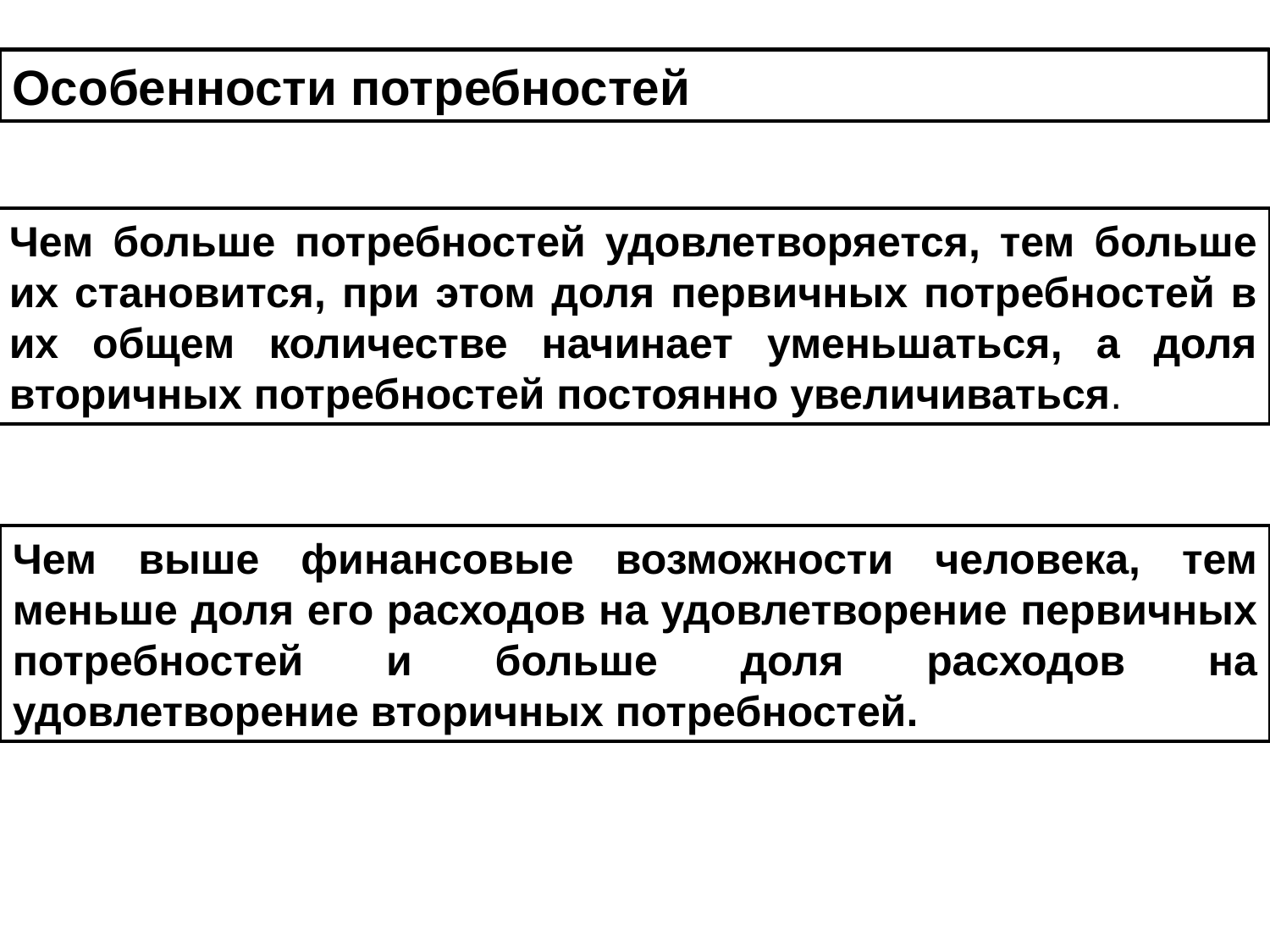

Особенности потребностей
Чем больше потребностей удовлетворяется, тем больше их становится, при этом доля первичных потребностей в их общем количестве начинает уменьшаться, а доля вторичных потребностей постоянно увеличиваться.
Чем выше финансовые возможности человека, тем меньше доля его расходов на удовлетворение первичных потребностей и больше доля расходов на удовлетворение вторичных потребностей.